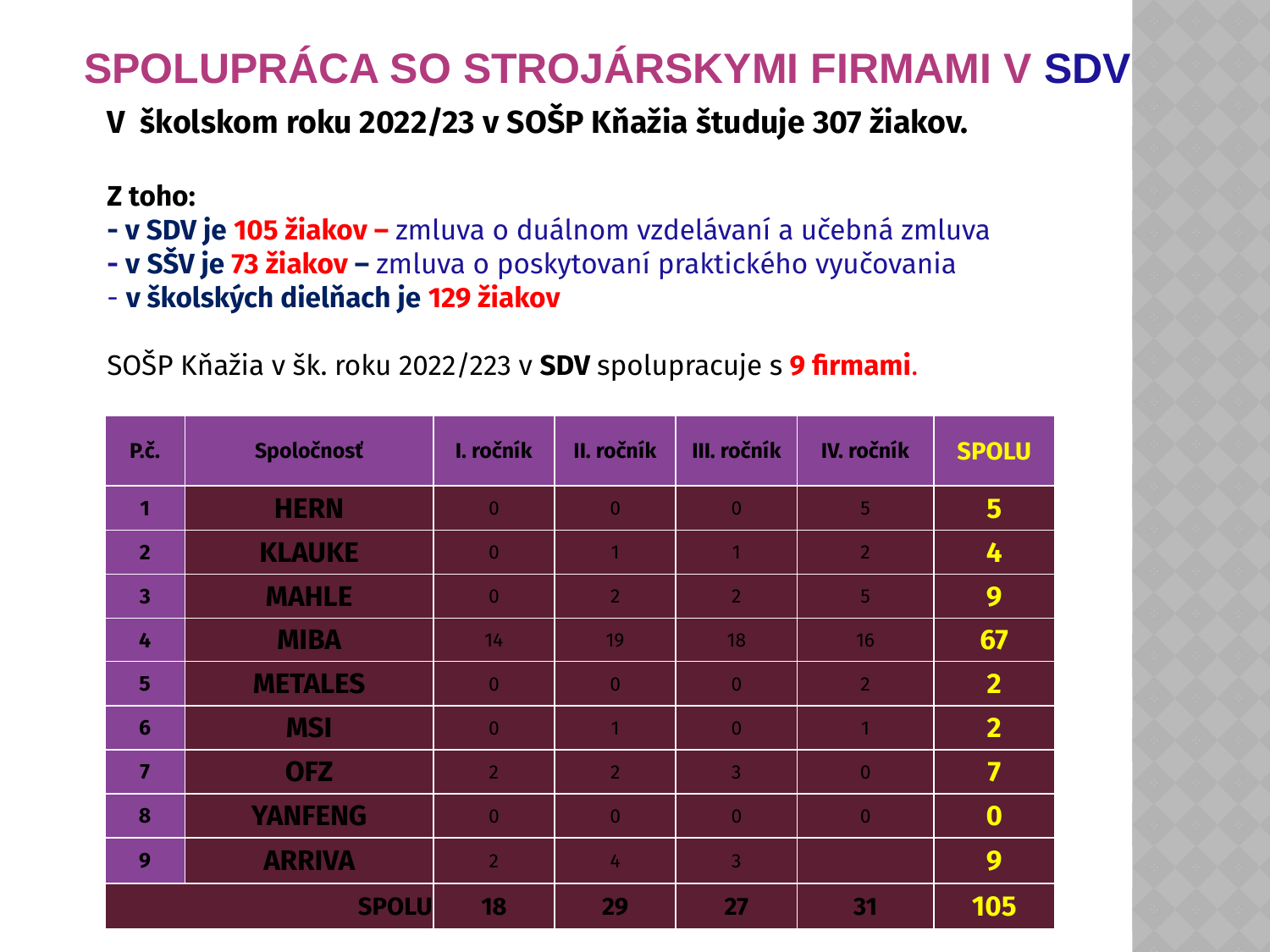

#
SPOLUPRÁCA SO STROJÁRSKYMI FIRMAMI V SDV
V  školskom roku 2022/23 v SOŠP Kňažia študuje 307 žiakov.

Z toho:
- v SDV je 105 žiakov – zmluva o duálnom vzdelávaní a učebná zmluva
- v SŠV je 73 žiakov – zmluva o poskytovaní praktického vyučovania
- v školských dielňach je 129 žiakov

SOŠP Kňažia v šk. roku 2022/223 v SDV spolupracuje s 9 firmami.
| P.č. | Spoločnosť | I. ročník | II. ročník | III. ročník | IV. ročník | SPOLU |
| --- | --- | --- | --- | --- | --- | --- |
| 1 | HERN | 0 | 0 | 0 | 5 | 5 |
| 2 | KLAUKE | 0 | 1 | 1 | 2 | 4 |
| 3 | MAHLE | 0 | 2 | 2 | 5 | 9 |
| 4 | MIBA | 14 | 19 | 18 | 16 | 67 |
| 5 | METALES | 0 | 0 | 0 | 2 | 2 |
| 6 | MSI | 0 | 1 | 0 | 1 | 2 |
| 7 | OFZ | 2 | 2 | 3 | 0 | 7 |
| 8 | YANFENG | 0 | 0 | 0 | 0 | 0 |
| 9 | ARRIVA | 2 | 4 | 3 |  | 9 |
| SPOLU |  | 18 | 29 | 27 | 31 | 105 |